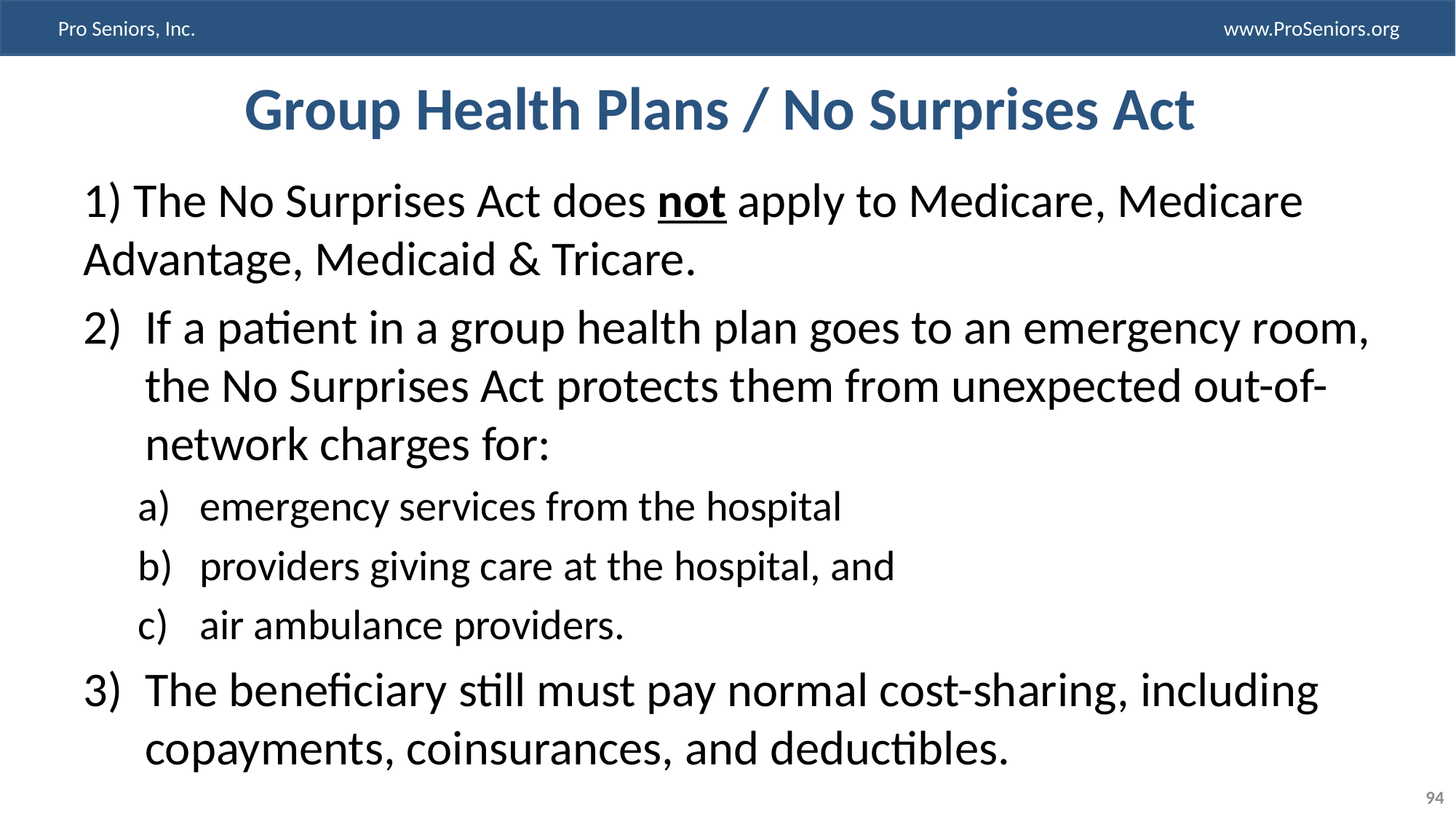

# Group Health Plans / No Surprises Act
1) The No Surprises Act does not apply to Medicare, Medicare Advantage, Medicaid & Tricare.
If a patient in a group health plan goes to an emergency room, the No Surprises Act protects them from unexpected out-of-network charges for:
emergency services from the hospital
providers giving care at the hospital, and
air ambulance providers.
The beneficiary still must pay normal cost-sharing, including copayments, coinsurances, and deductibles.
94